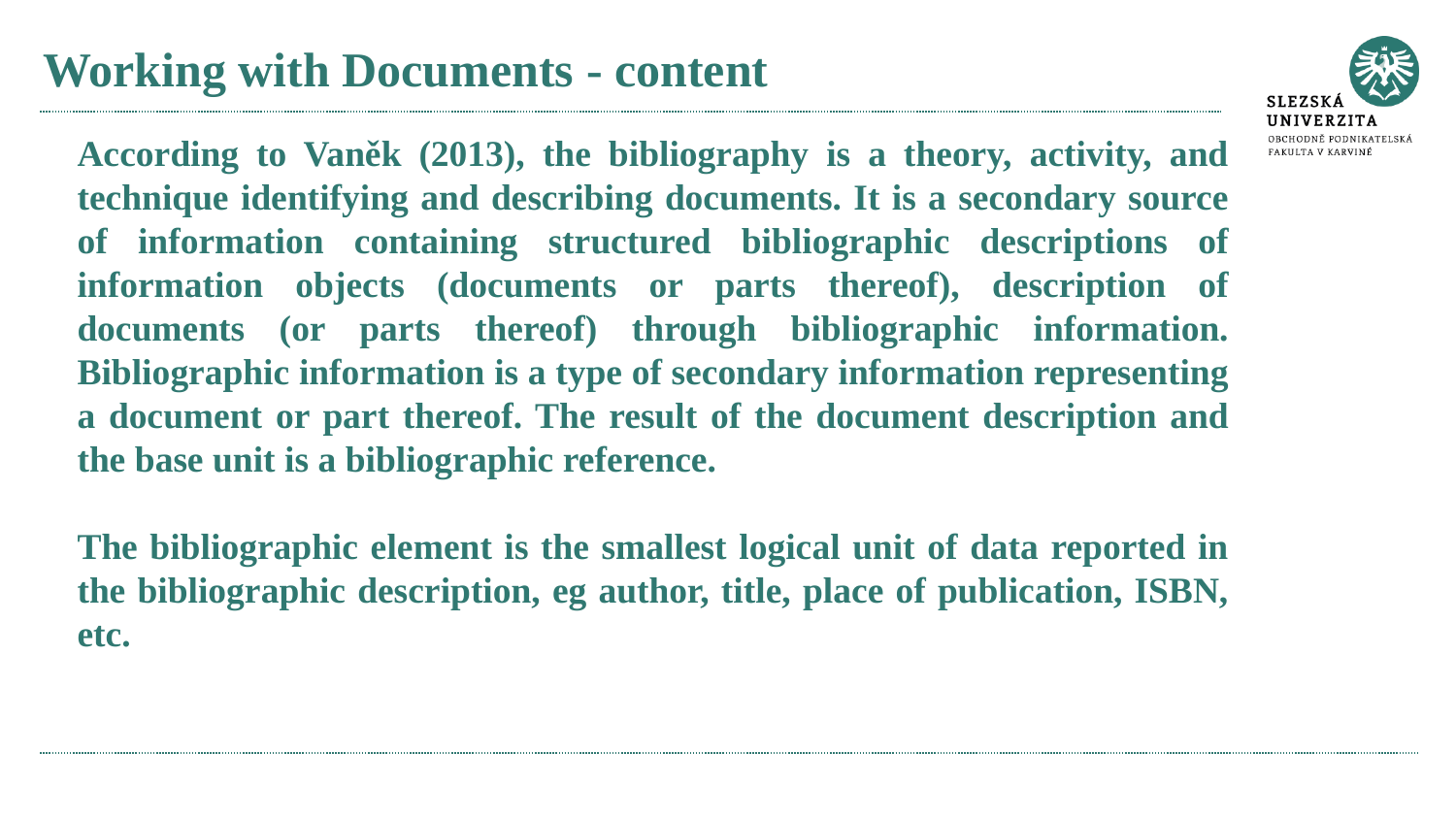

# Working with Documents - content
According to Vaněk (2013), the bibliography is a theory, activity, and technique identifying and describing documents. It is a secondary source of information containing structured bibliographic descriptions of information objects (documents or parts thereof), description of documents (or parts thereof) through bibliographic information. Bibliographic information is a type of secondary information representing a document or part thereof. The result of the document description and the base unit is a bibliographic reference.

The bibliographic element is the smallest logical unit of data reported in the bibliographic description, eg author, title, place of publication, ISBN, etc.